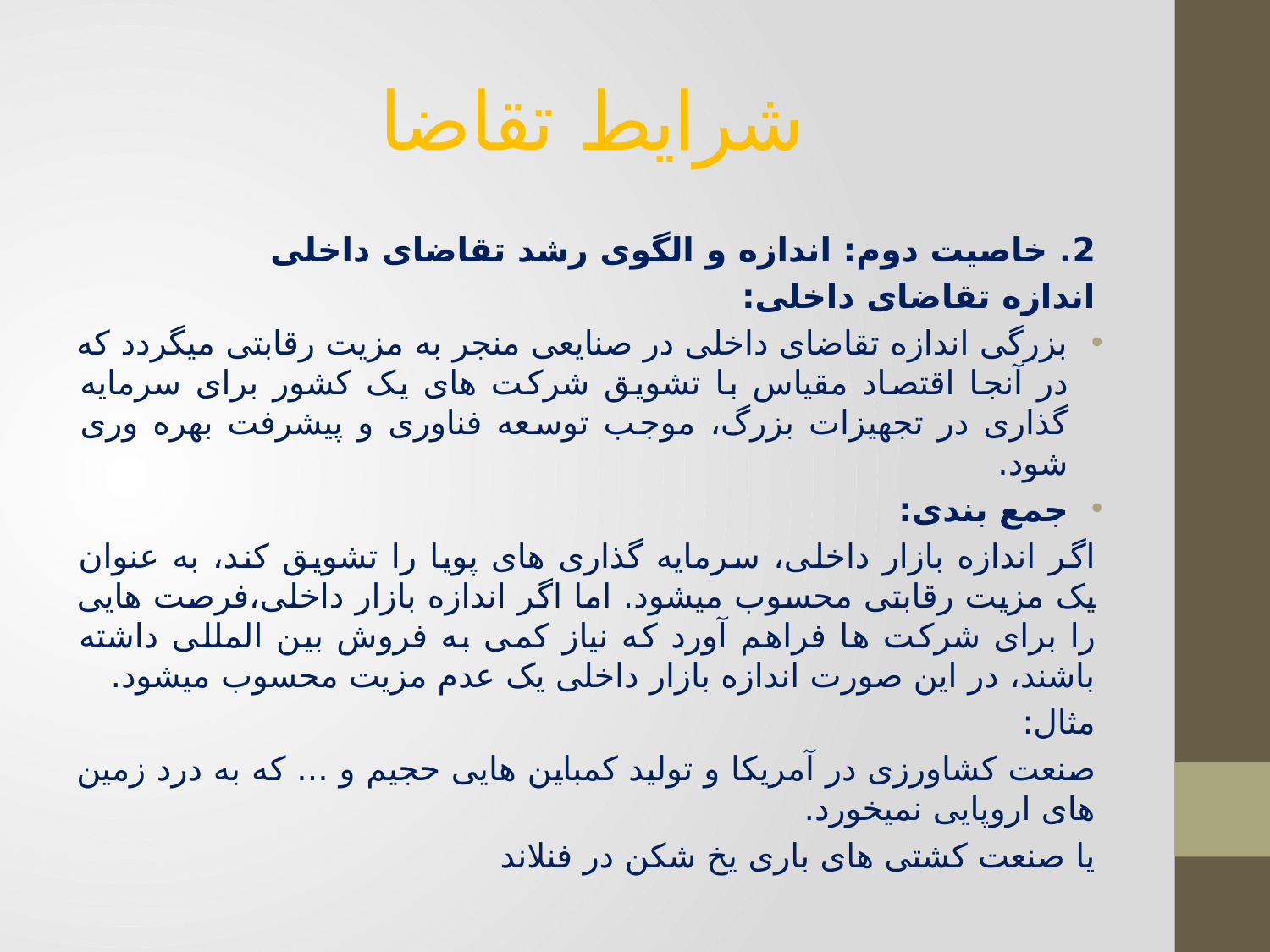

# شرایط تقاضا
2. خاصیت دوم: اندازه و الگوی رشد تقاضای داخلی
اندازه تقاضای داخلی:
بزرگی اندازه تقاضای داخلی در صنایعی منجر به مزیت رقابتی میگردد که در آنجا اقتصاد مقیاس با تشویق شرکت های یک کشور برای سرمایه گذاری در تجهیزات بزرگ،‌ موجب توسعه فناوری و پیشرفت بهره وری شود.
جمع بندی:
اگر اندازه بازار داخلی، سرمایه گذاری های پویا را تشویق کند، به عنوان یک مزیت رقابتی محسوب میشود. اما اگر اندازه بازار داخلی،‌فرصت هایی را برای شرکت ها فراهم آورد که نیاز کمی به فروش بین المللی داشته باشند، در این صورت اندازه بازار داخلی یک عدم مزیت محسوب میشود.
مثال:
صنعت کشاورزی در آمریکا و تولید کمباین هایی حجیم و ... که به درد زمین های اروپایی نمیخورد.
یا صنعت کشتی های باری یخ شکن در فنلاند